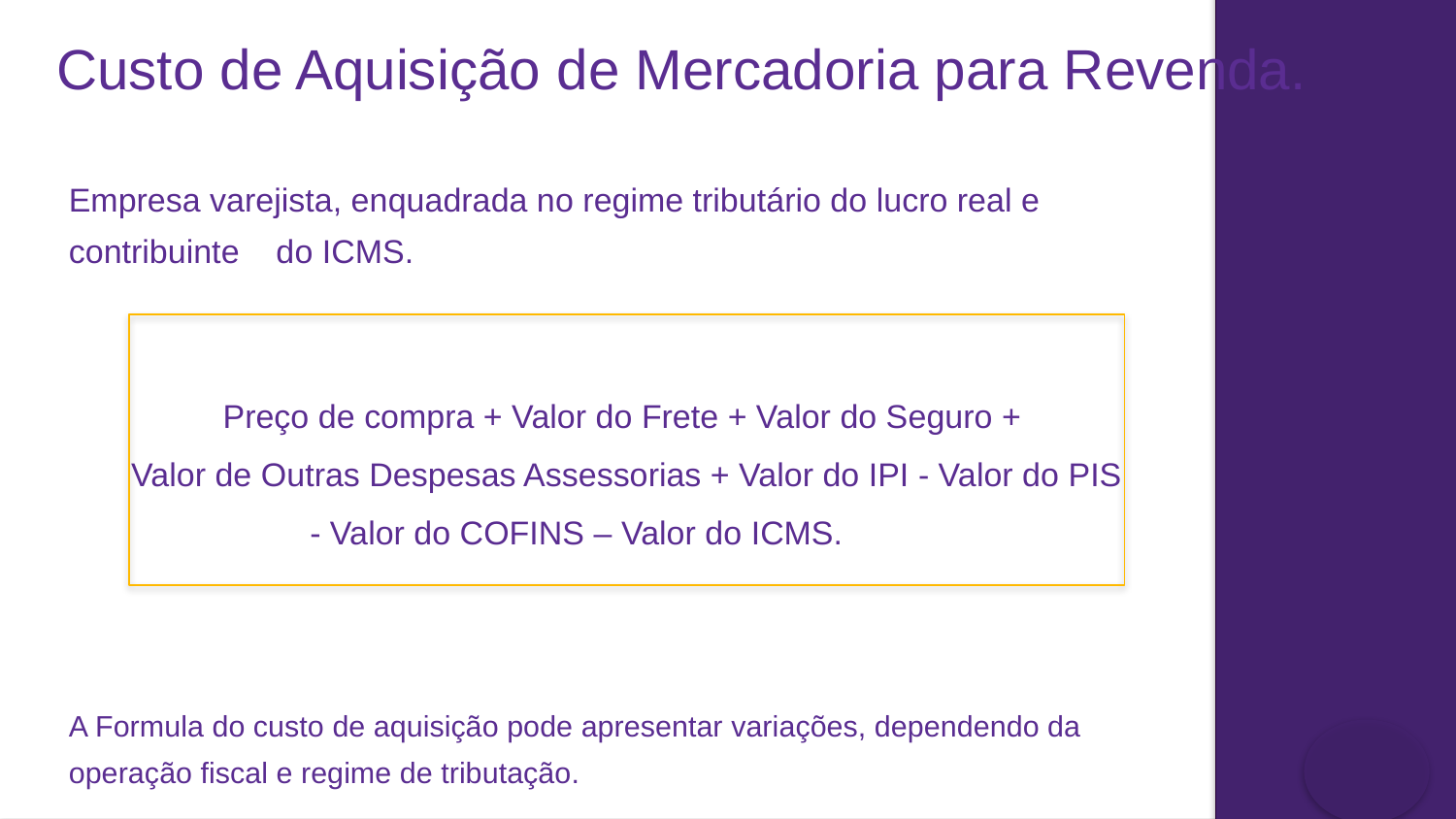

Custo de Aquisição de Mercadoria para Revenda.
Empresa varejista, enquadrada no regime tributário do lucro real e contribuinte    do ICMS.

Preço de compra + Valor do Frete + Valor do Seguro +
Valor de Outras Despesas Assessorias + Valor do IPI - Valor do PIS
 - Valor do COFINS – Valor do ICMS.o ICMS

sia, enquadrada no regime tributário do lucro real,
contribuinte do ICMS do IPI
A Formula do custo de aquisição pode apresentar variações, dependendo da operação fiscal e regime de tributação.

14